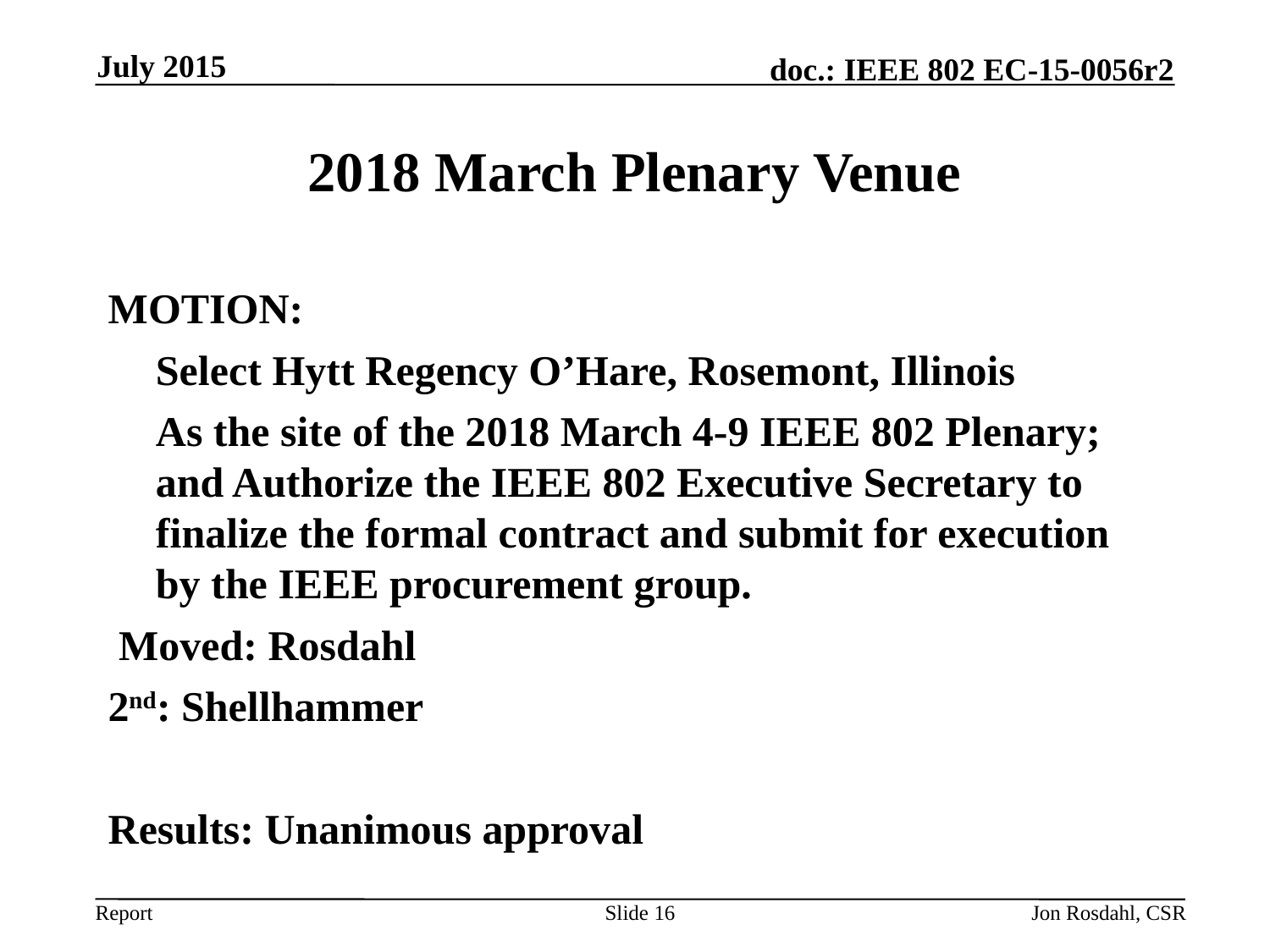

July 2015
# 2018 March Plenary Venue
MOTION:
	Select Hytt Regency O’Hare, Rosemont, Illinois
	As the site of the 2018 March 4-9 IEEE 802 Plenary; and Authorize the IEEE 802 Executive Secretary to finalize the formal contract and submit for execution by the IEEE procurement group.
 Moved: Rosdahl
2nd: Shellhammer

Results: Unanimous approval
Slide 16
Jon Rosdahl, CSR